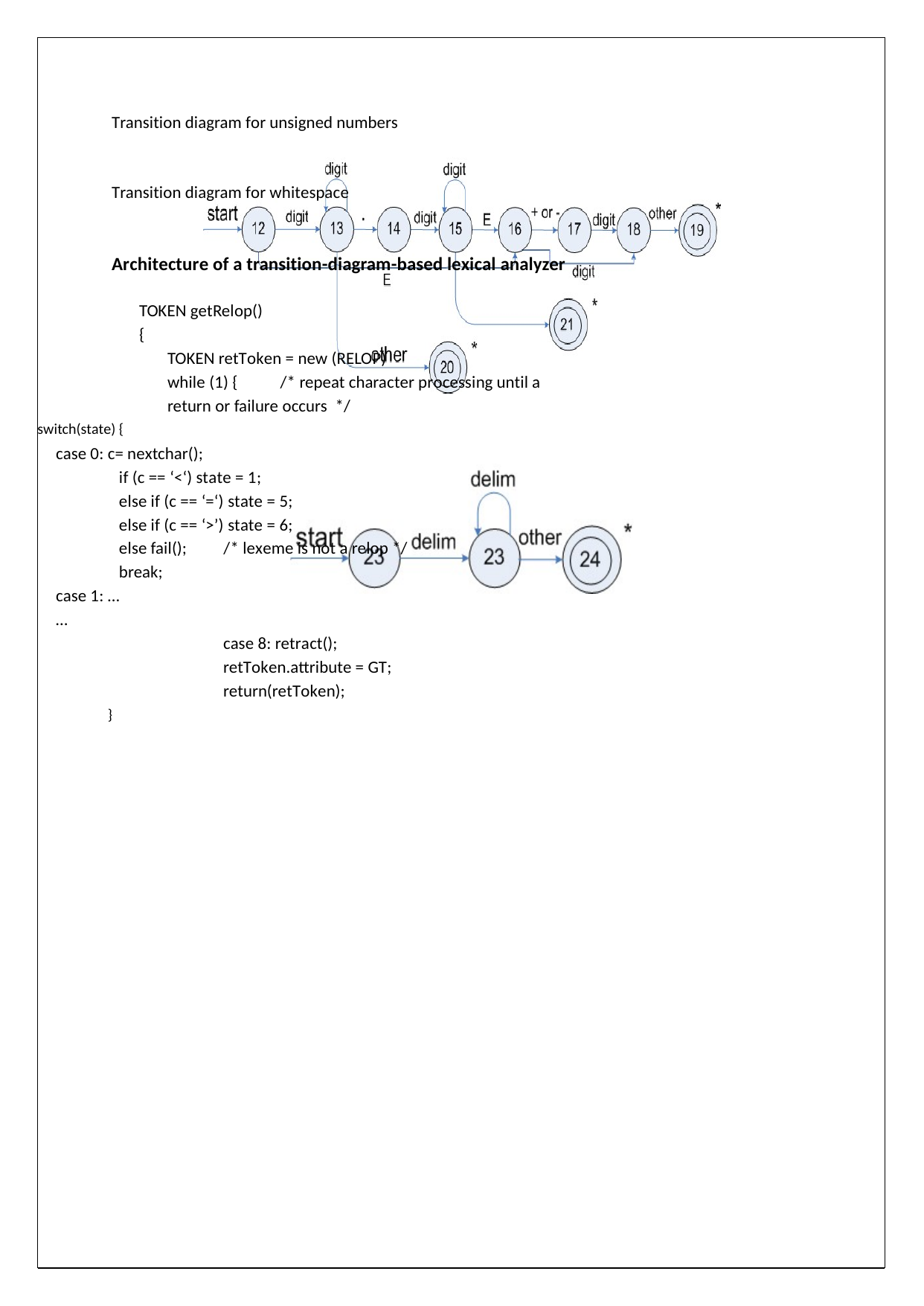

Transition diagram for unsigned numbers
Transition diagram for whitespace
Architecture of a transition-diagram-based lexical analyzer
TOKEN getRelop()
{
TOKEN retToken = new (RELOP)
while (1) {          /* repeat character processing until a
return or failure occurs  */
switch(state) {
case 0: c= nextchar();
if (c == ‘<‘) state = 1;
else if (c == ‘=‘) state = 5;
else if (c == ‘>’) state = 6;
else fail();         /* lexeme is not a relop */
break;
case 1: …
…
case 8: retract();
retToken.attribute = GT;
return(retToken);
}